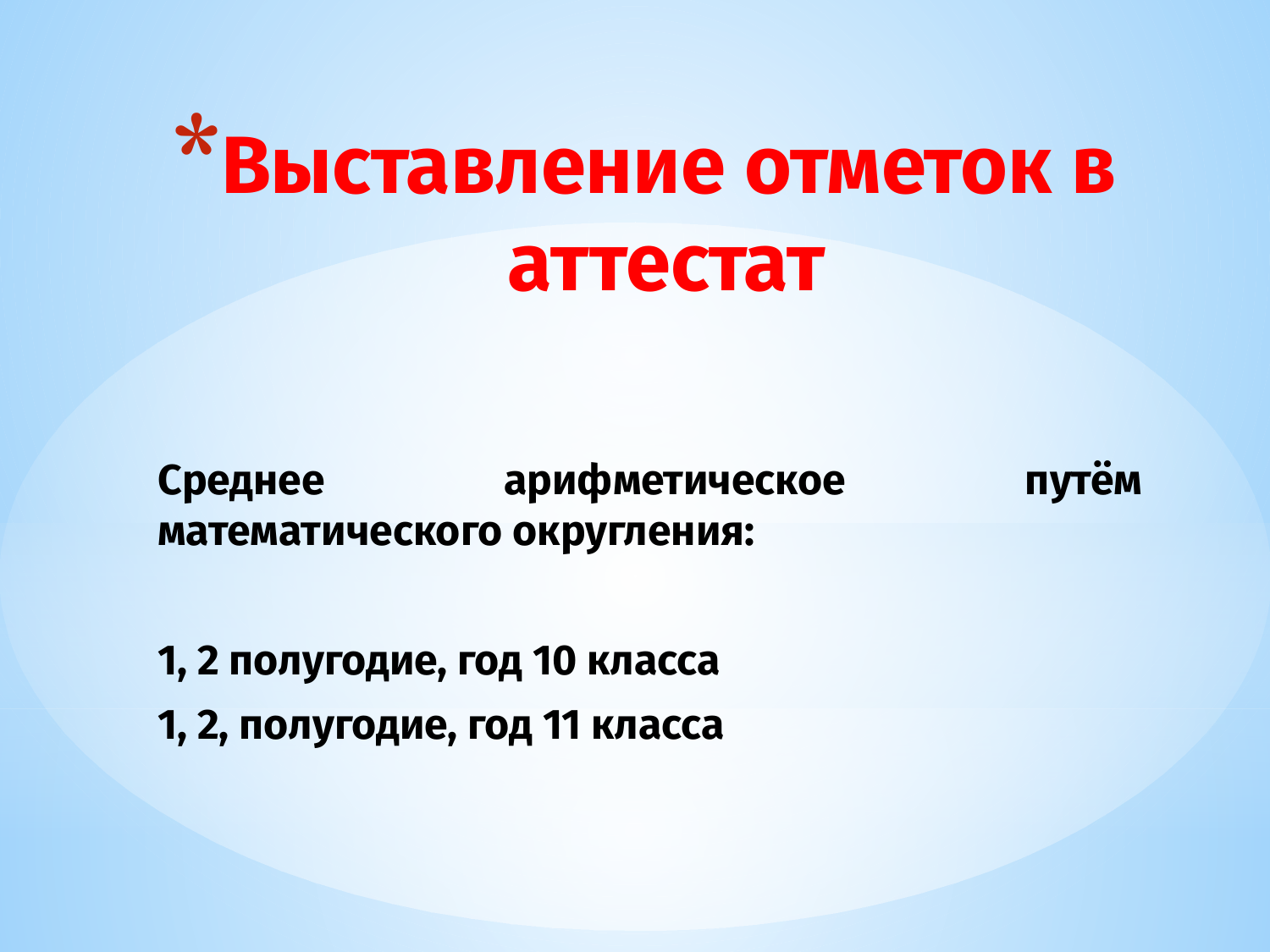

# Выставление отметок в аттестат
Среднее арифметическое путём математического округления:

1, 2 полугодие, год 10 класса
1, 2, полугодие, год 11 класса